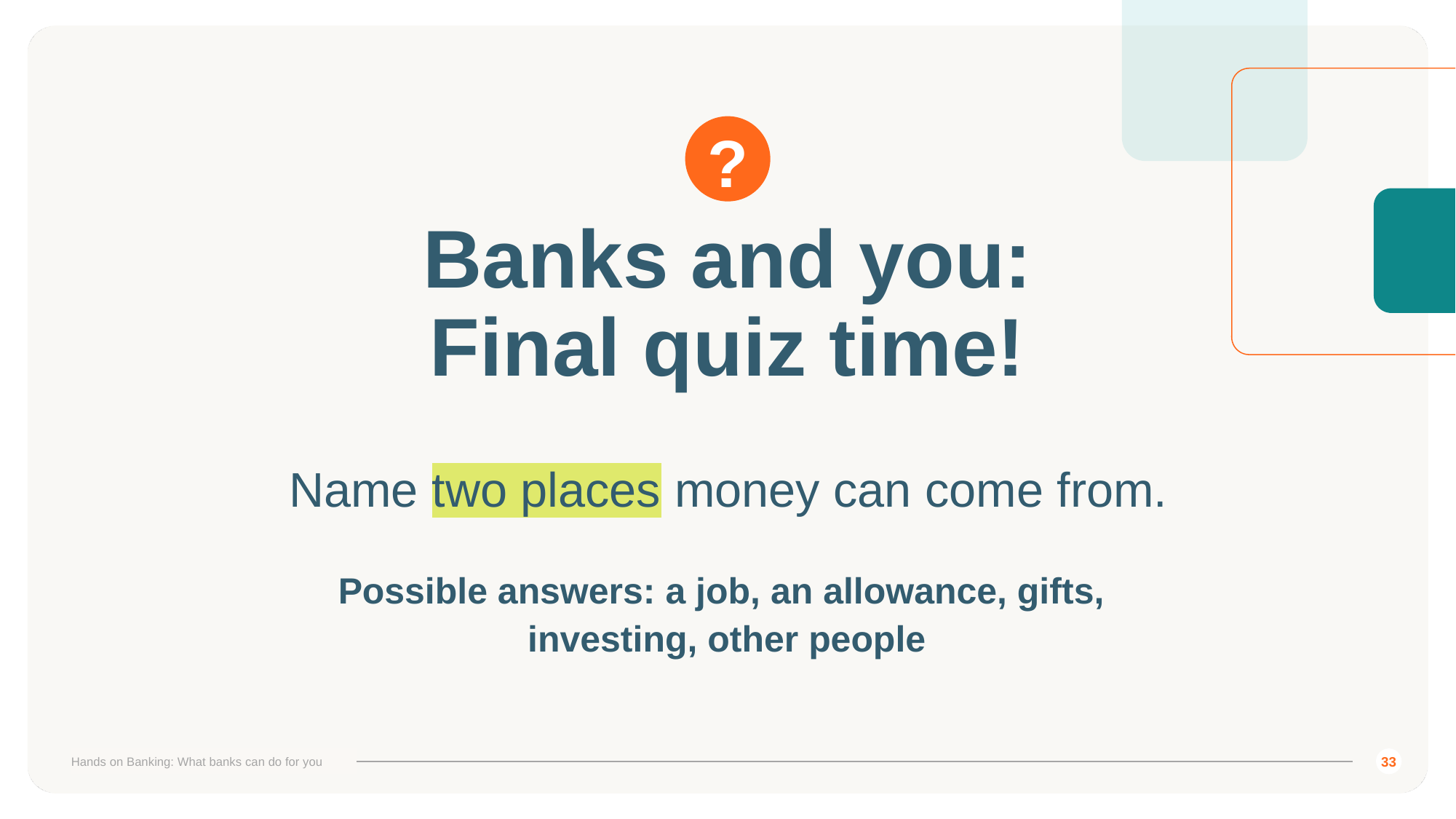

# Banks and you: Final quiz time!
Name two places money can come from.
Possible answers: a job, an allowance, gifts,
investing, other people